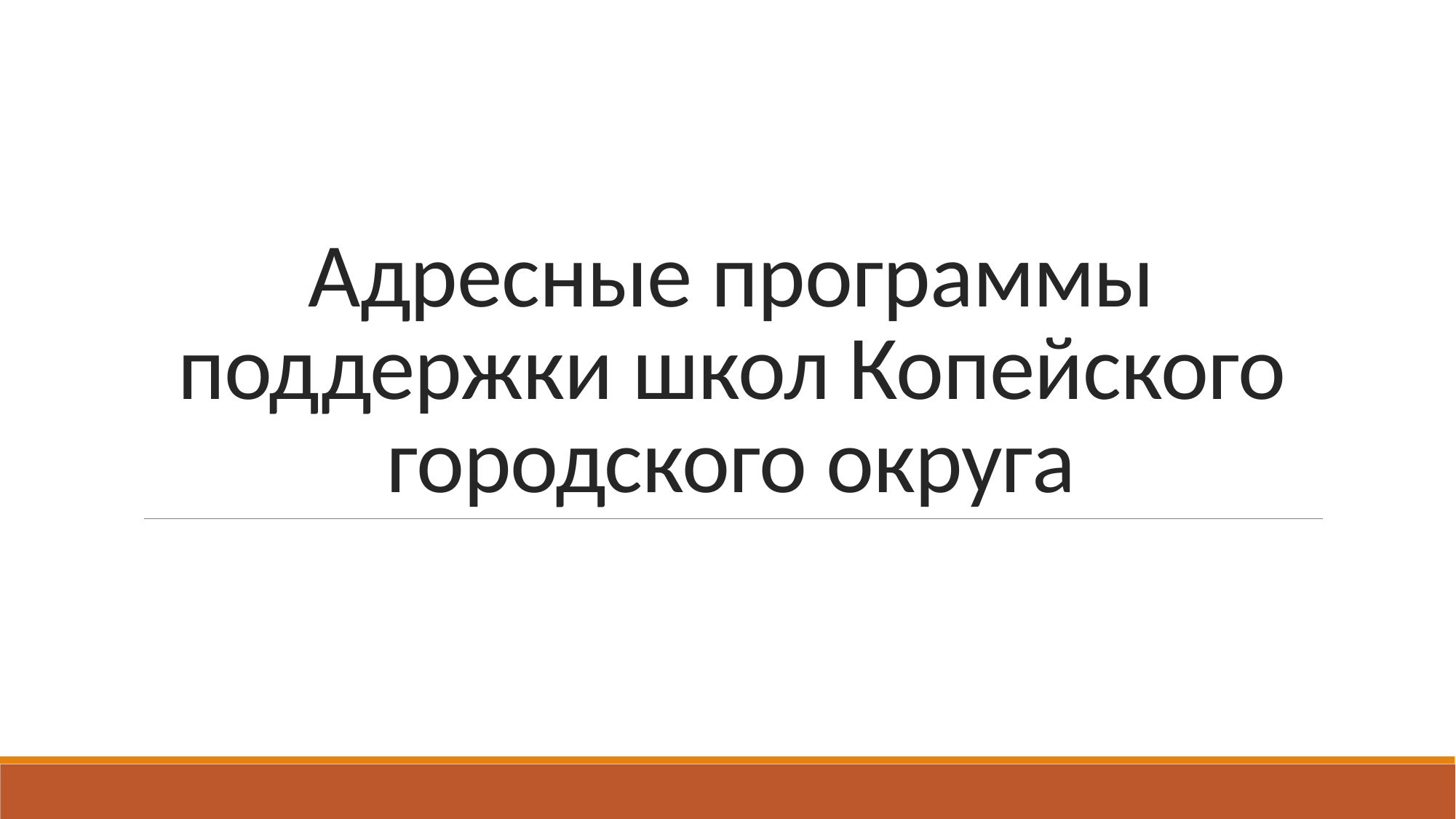

# Адресные программы поддержки школ Копейского городского округа